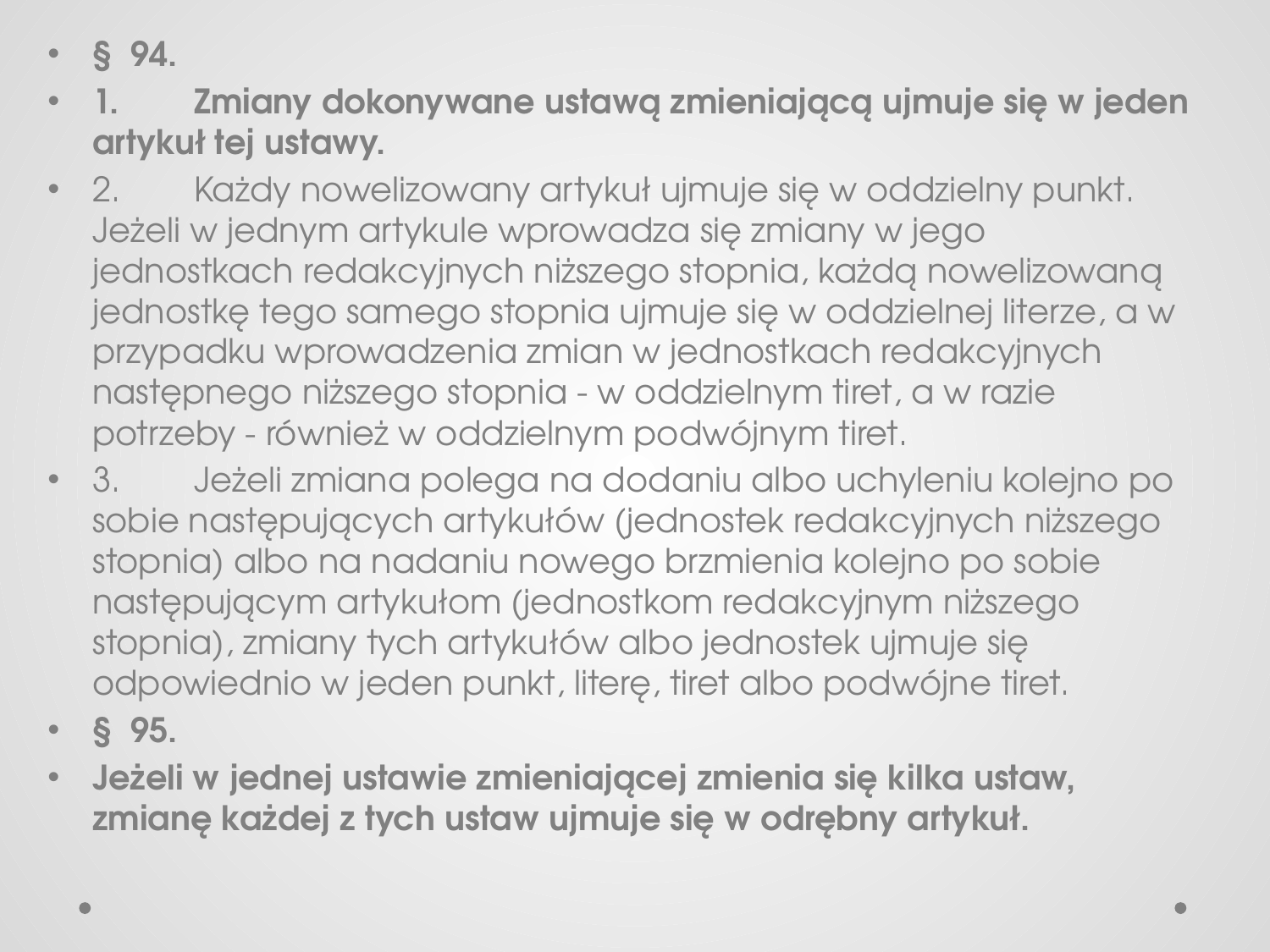

§  94.
1. 	Zmiany dokonywane ustawą zmieniającą ujmuje się w jeden artykuł tej ustawy.
2. 	Każdy nowelizowany artykuł ujmuje się w oddzielny punkt. Jeżeli w jednym artykule wprowadza się zmiany w jego jednostkach redakcyjnych niższego stopnia, każdą nowelizowaną jednostkę tego samego stopnia ujmuje się w oddzielnej literze, a w przypadku wprowadzenia zmian w jednostkach redakcyjnych następnego niższego stopnia - w oddzielnym tiret, a w razie potrzeby - również w oddzielnym podwójnym tiret.
3. 	Jeżeli zmiana polega na dodaniu albo uchyleniu kolejno po sobie następujących artykułów (jednostek redakcyjnych niższego stopnia) albo na nadaniu nowego brzmienia kolejno po sobie następującym artykułom (jednostkom redakcyjnym niższego stopnia), zmiany tych artykułów albo jednostek ujmuje się odpowiednio w jeden punkt, literę, tiret albo podwójne tiret.
§  95.
Jeżeli w jednej ustawie zmieniającej zmienia się kilka ustaw, zmianę każdej z tych ustaw ujmuje się w odrębny artykuł.